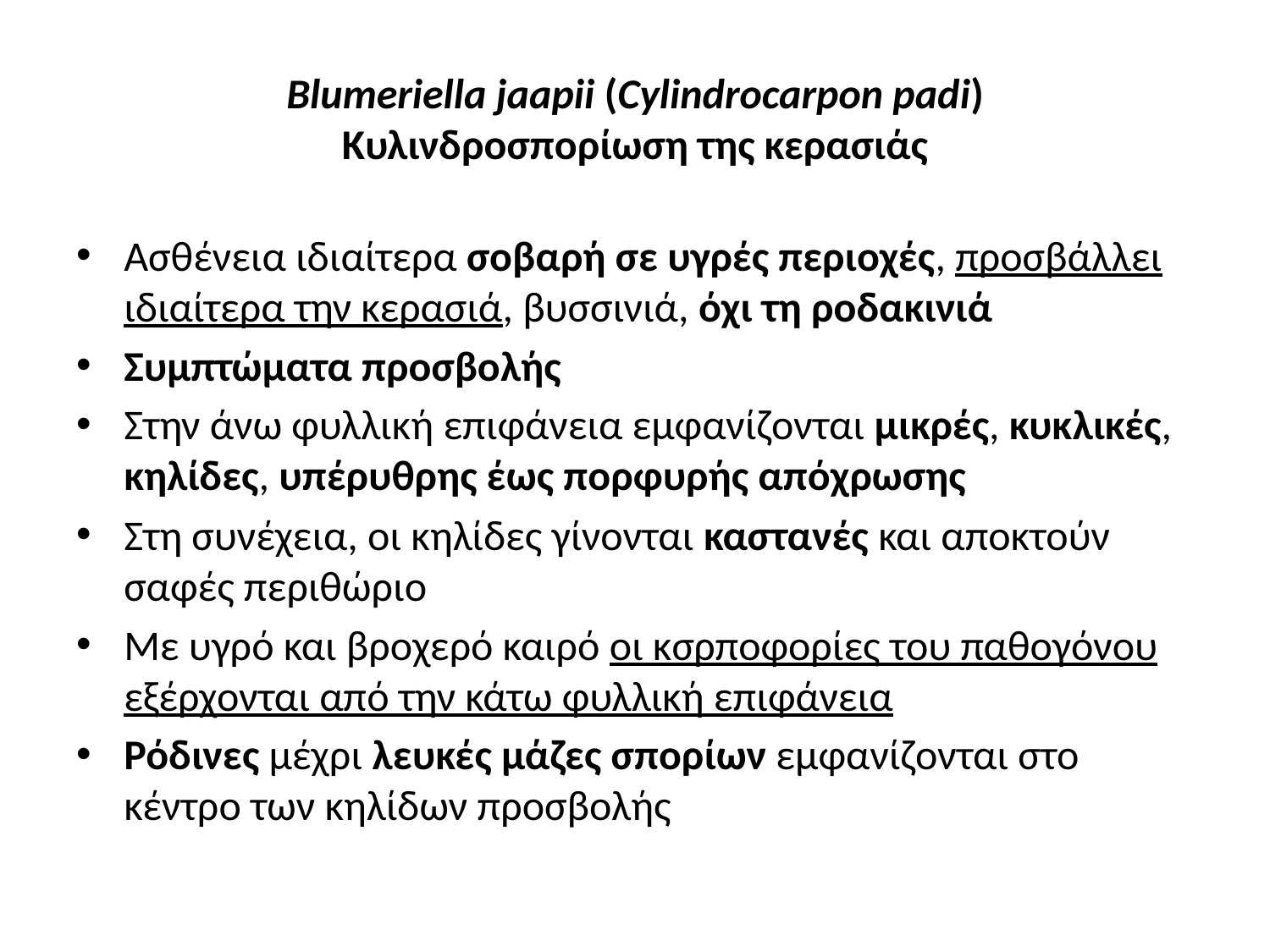

# Blumeriella jaapii (Cylindrocarpon padi) Κυλινδροσπορίωση της κερασιάς
Ασθένεια ιδιαίτερα σοβαρή σε υγρές περιοχές, προσβάλλει ιδιαίτερα την κερασιά, βυσσινιά, όχι τη ροδακινιά
Συμπτώματα προσβολής
Στην άνω φυλλική επιφάνεια εμφανίζονται μικρές, κυκλικές, κηλίδες, υπέρυθρης έως πορφυρής απόχρωσης
Στη συνέχεια, οι κηλίδες γίνονται καστανές και αποκτούν σαφές περιθώριο
Με υγρό και βροχερό καιρό οι κσρποφορίες του παθογόνου εξέρχονται από την κάτω φυλλική επιφάνεια
Ρόδινες μέχρι λευκές μάζες σπορίων εμφανίζονται στο κέντρο των κηλίδων προσβολής